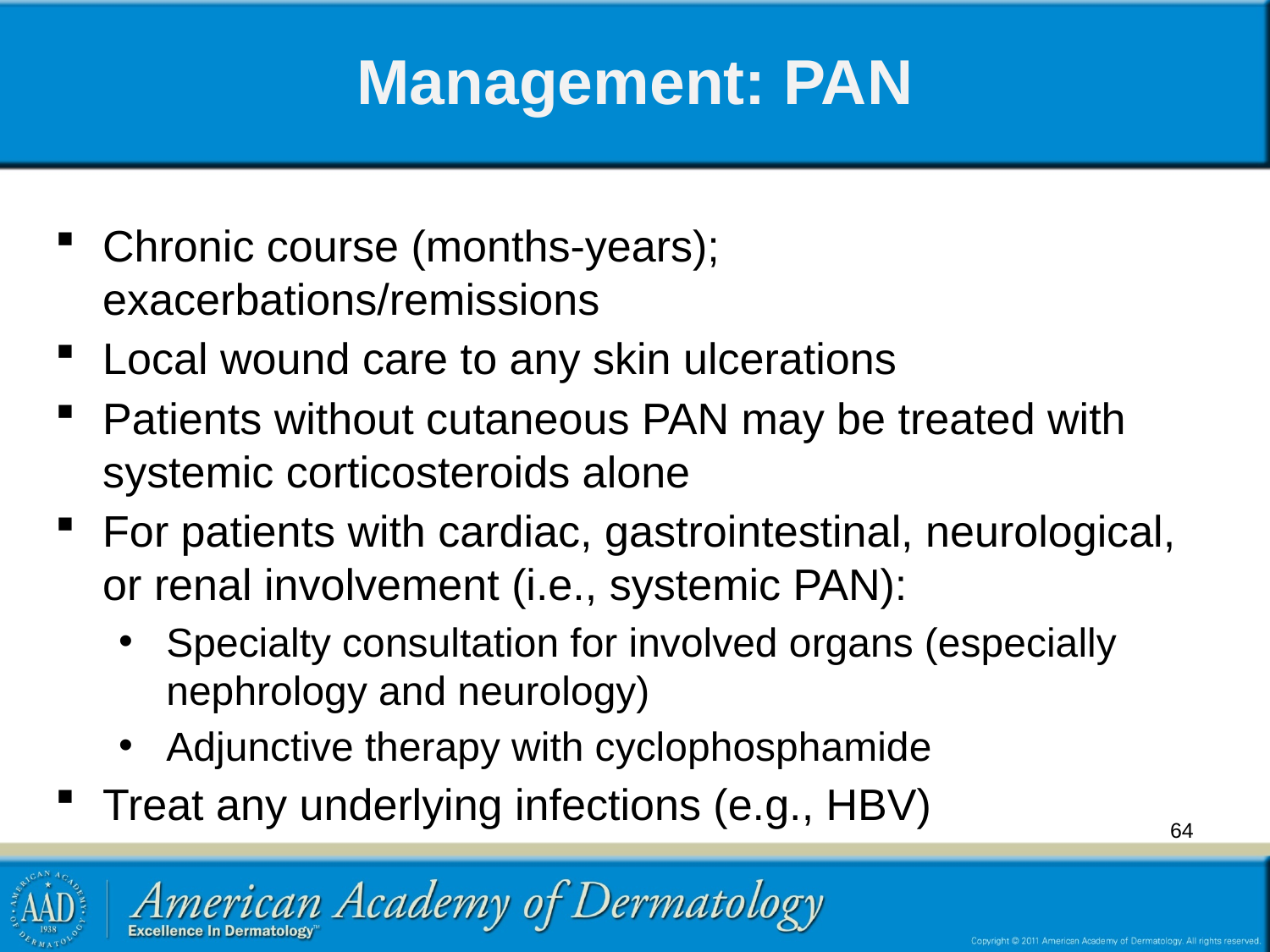

# Management: PAN
Chronic course (months-years); exacerbations/remissions
Local wound care to any skin ulcerations
Patients without cutaneous PAN may be treated with systemic corticosteroids alone
For patients with cardiac, gastrointestinal, neurological, or renal involvement (i.e., systemic PAN):
Specialty consultation for involved organs (especially nephrology and neurology)
Adjunctive therapy with cyclophosphamide
Treat any underlying infections (e.g., HBV)
64